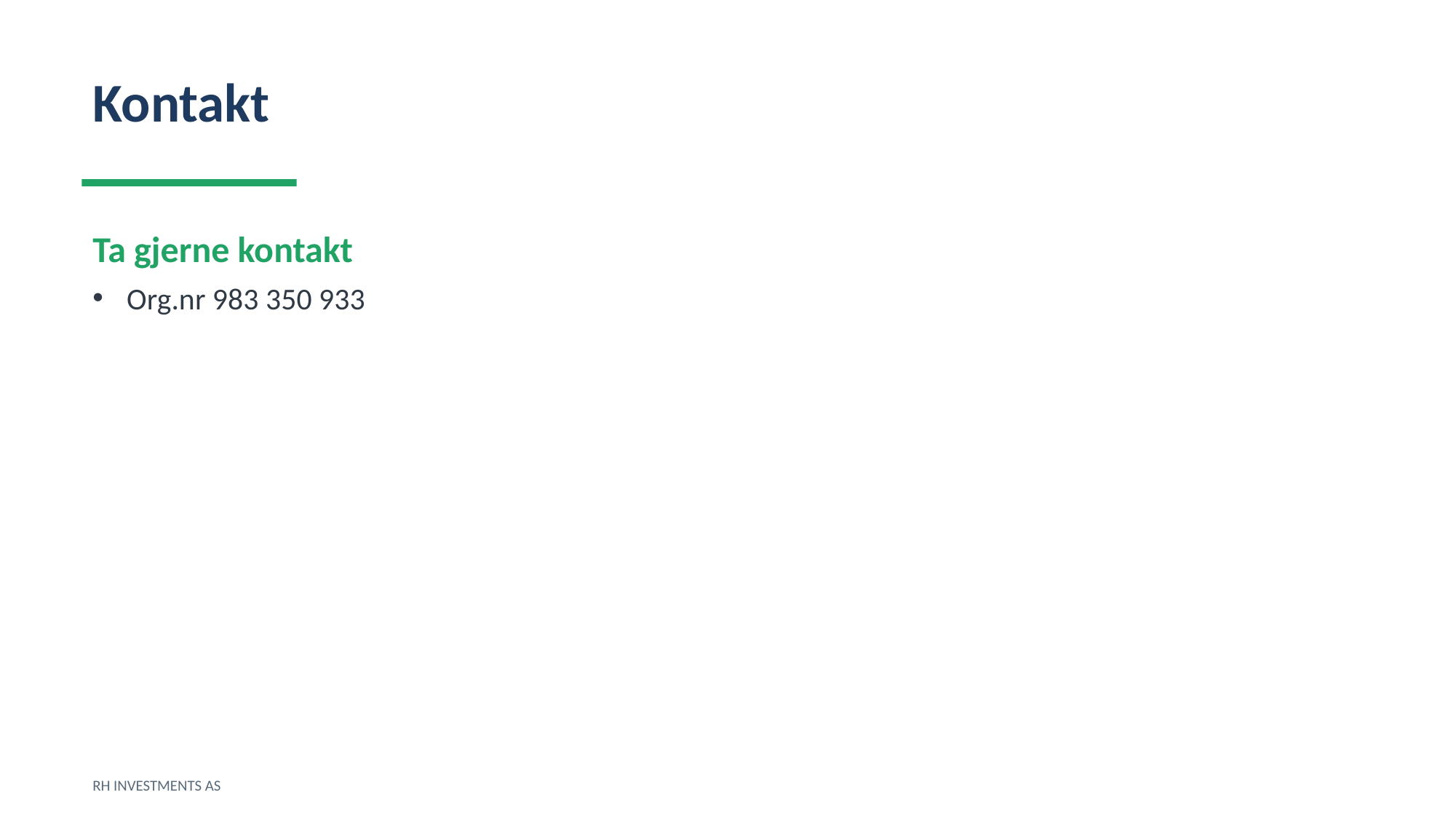

Kontakt

Ta gjerne kontakt
Org.nr 983 350 933
RH INVESTMENTS AS